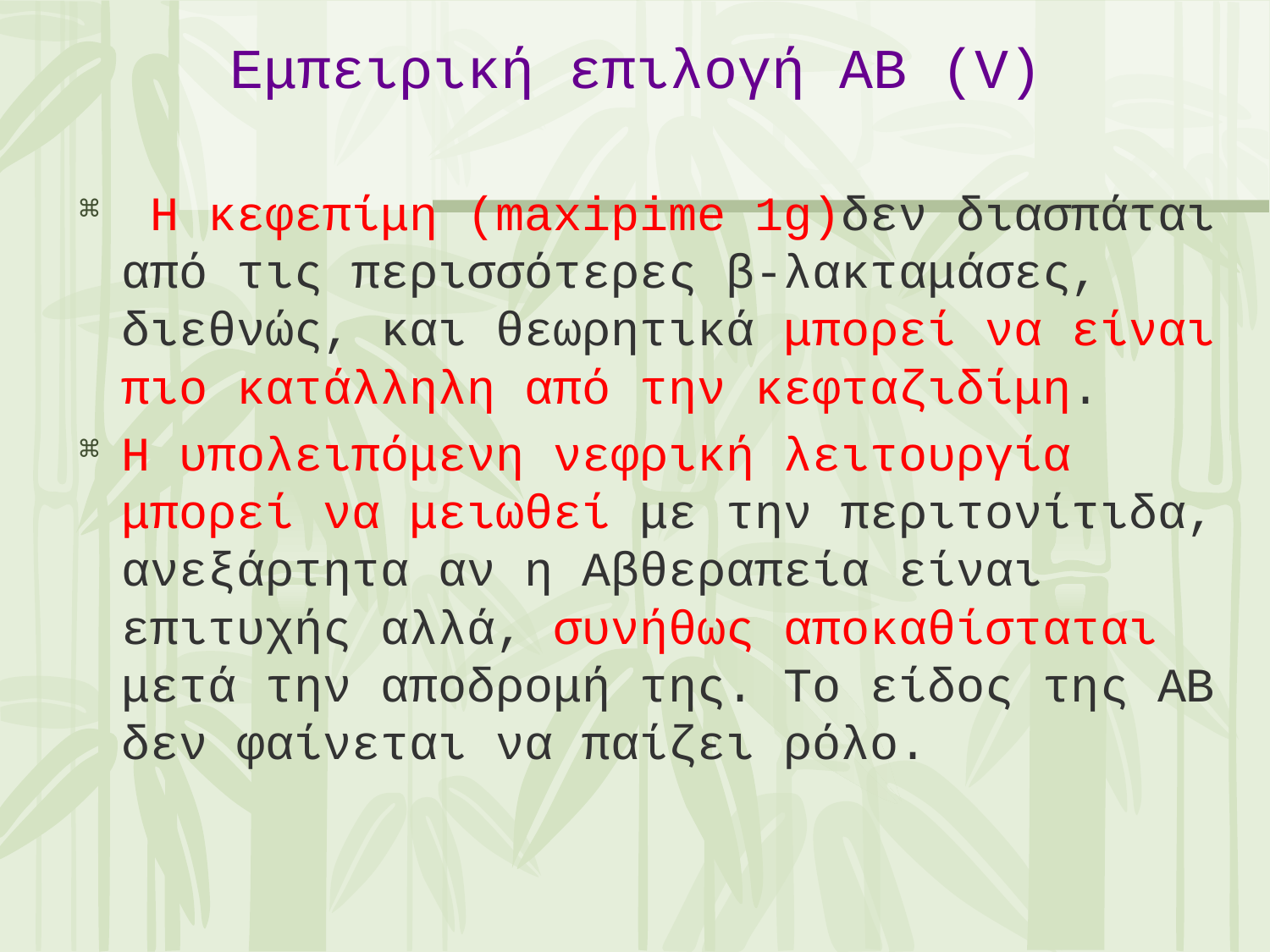

Εμπειρική επιλογή ΑΒ (V)
 Η κεφεπίμη (maxipime 1g)δεν διασπάται από τις περισσότερες β-λακταμάσες, διεθνώς, και θεωρητικά μπορεί να είναι πιο κατάλληλη από την κεφταζιδίμη.
Η υπολειπόμενη νεφρική λειτουργία μπορεί να μειωθεί με την περιτονίτιδα, ανεξάρτητα αν η Αβθεραπεία είναι επιτυχής αλλά, συνήθως αποκαθίσταται μετά την αποδρομή της. Το είδος της ΑΒ δεν φαίνεται να παίζει ρόλο.